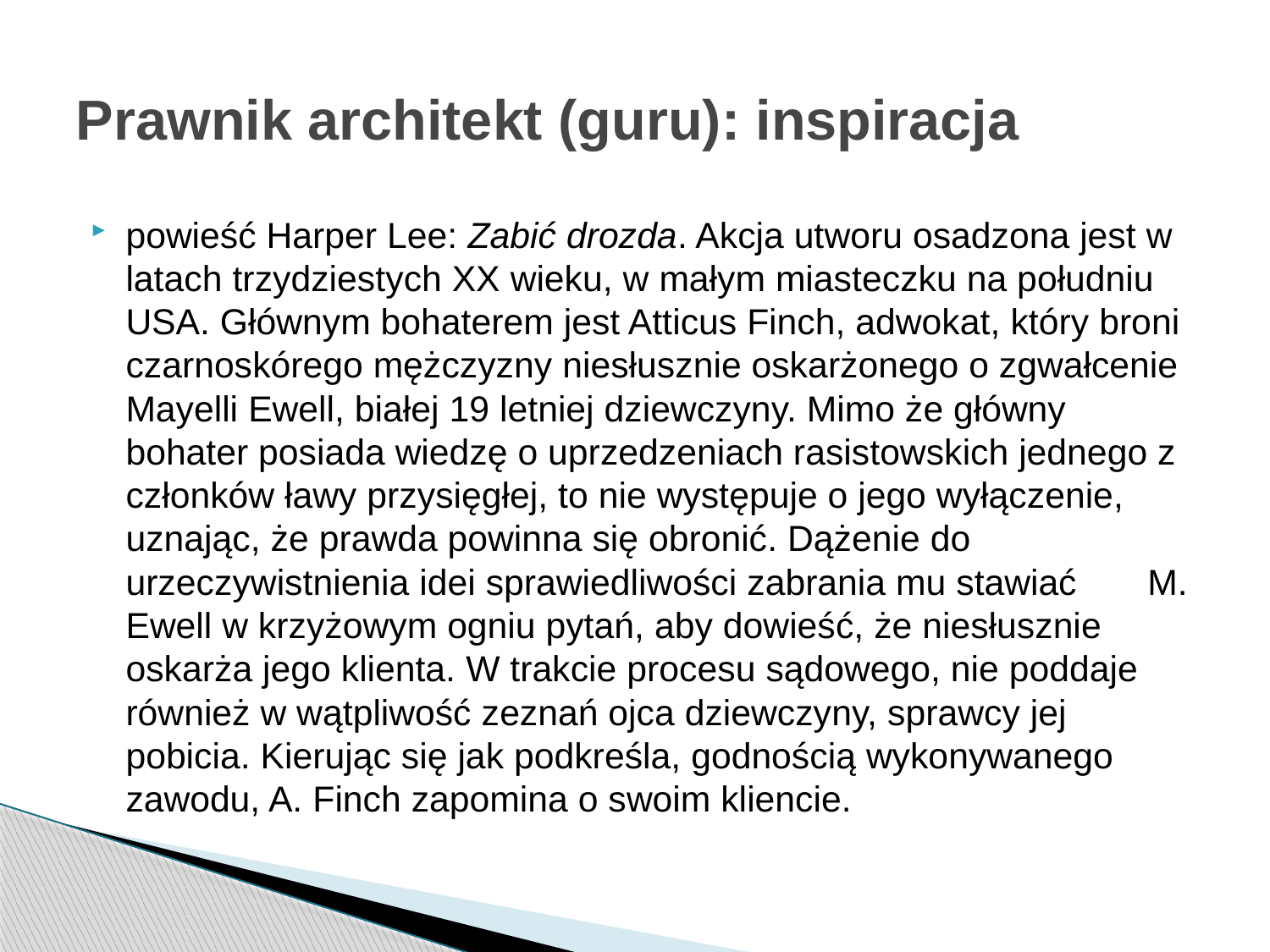

# Prawnik architekt (guru): inspiracja
powieść Harper Lee: Zabić drozda. Akcja utworu osadzona jest w latach trzydziestych XX wieku, w małym miasteczku na południu USA. Głównym bohaterem jest Atticus Finch, adwokat, który broni czarnoskórego mężczyzny niesłusznie oskarżonego o zgwałcenie Mayelli Ewell, białej 19 letniej dziewczyny. Mimo że główny bohater posiada wiedzę o uprzedzeniach rasistowskich jednego z członków ławy przysięgłej, to nie występuje o jego wyłączenie, uznając, że prawda powinna się obronić. Dążenie do urzeczywistnienia idei sprawiedliwości zabrania mu stawiać       M. Ewell w krzyżowym ogniu pytań, aby dowieść, że niesłusznie oskarża jego klienta. W trakcie procesu sądowego, nie poddaje również w wątpliwość zeznań ojca dziewczyny, sprawcy jej pobicia. Kierując się jak podkreśla, godnością wykonywanego zawodu, A. Finch zapomina o swoim kliencie.